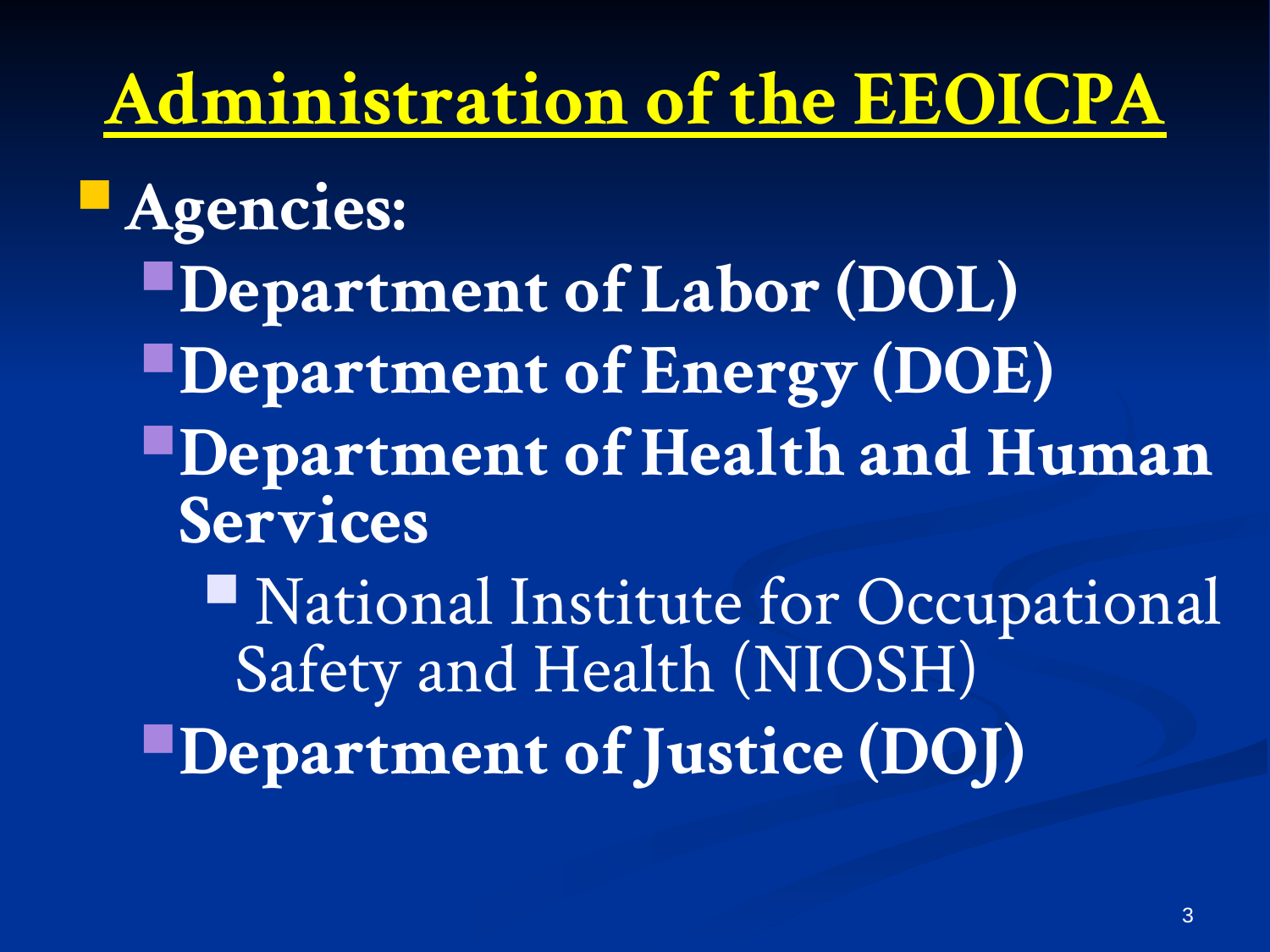

# Administration of the EEOICPA
Agencies:
Department of Labor (DOL)
Department of Energy (DOE)
Department of Health and Human Services
 National Institute for Occupational Safety and Health (NIOSH)
Department of Justice (DOJ)

3